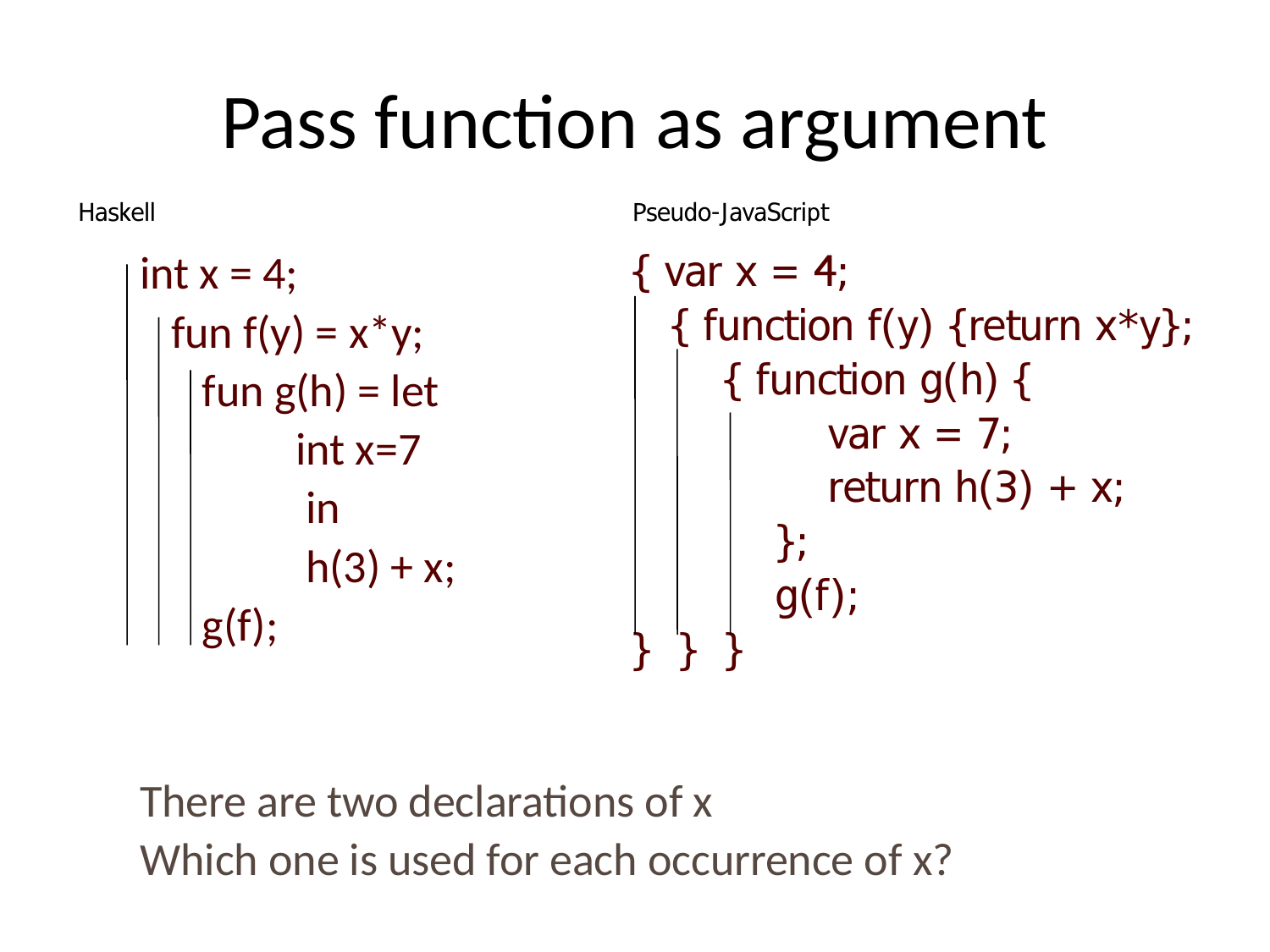

# Pass function as argument
Haskell
Pseudo-JavaScript
int x = 4;
   fun f(y) = x*y;
      fun g(h) = let
               int x=7
                in
                h(3) + x;
      g(f);

There are two declarations of x
Which one is used for each occurrence of x?
{ var x = 4;
   { function f(y) {return x*y};
       { function g(h) {
               var x = 7;
               return h(3) + x;
           };
           g(f);
}  }  }